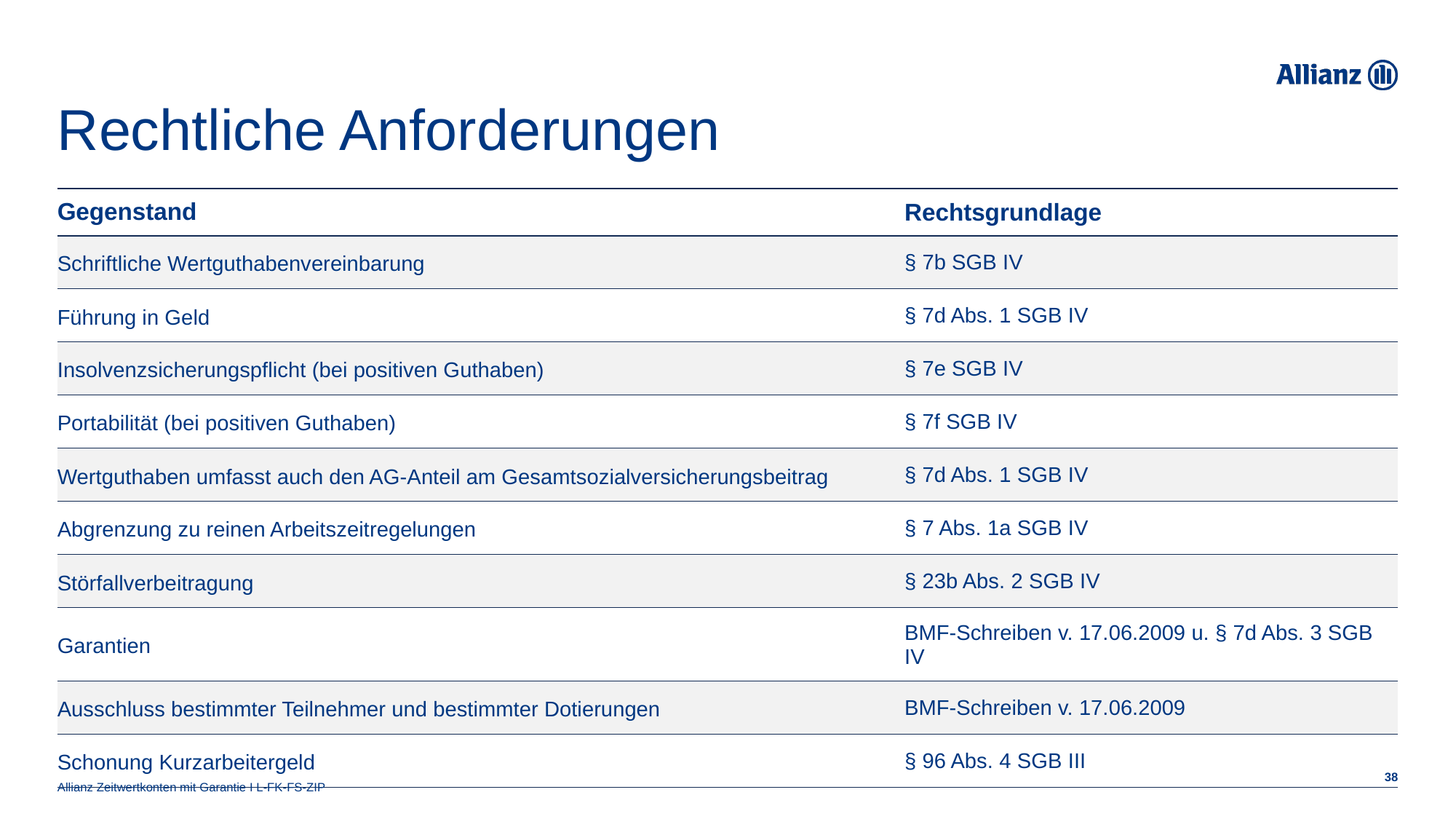

# Rechtliche Anforderungen
| Gegenstand | Rechtsgrundlage |
| --- | --- |
| Schriftliche Wertguthabenvereinbarung | § 7b SGB IV |
| Führung in Geld | § 7d Abs. 1 SGB IV |
| Insolvenzsicherungspflicht (bei positiven Guthaben) | § 7e SGB IV |
| Portabilität (bei positiven Guthaben) | § 7f SGB IV |
| Wertguthaben umfasst auch den AG-Anteil am Gesamtsozialversicherungsbeitrag | § 7d Abs. 1 SGB IV |
| Abgrenzung zu reinen Arbeitszeitregelungen | § 7 Abs. 1a SGB IV |
| Störfallverbeitragung | § 23b Abs. 2 SGB IV |
| Garantien | BMF-Schreiben v. 17.06.2009 u. § 7d Abs. 3 SGB IV |
| Ausschluss bestimmter Teilnehmer und bestimmter Dotierungen | BMF-Schreiben v. 17.06.2009 |
| Schonung Kurzarbeitergeld | § 96 Abs. 4 SGB III |
Allianz Zeitwertkonten mit Garantie I L-FK-FS-ZIP
38